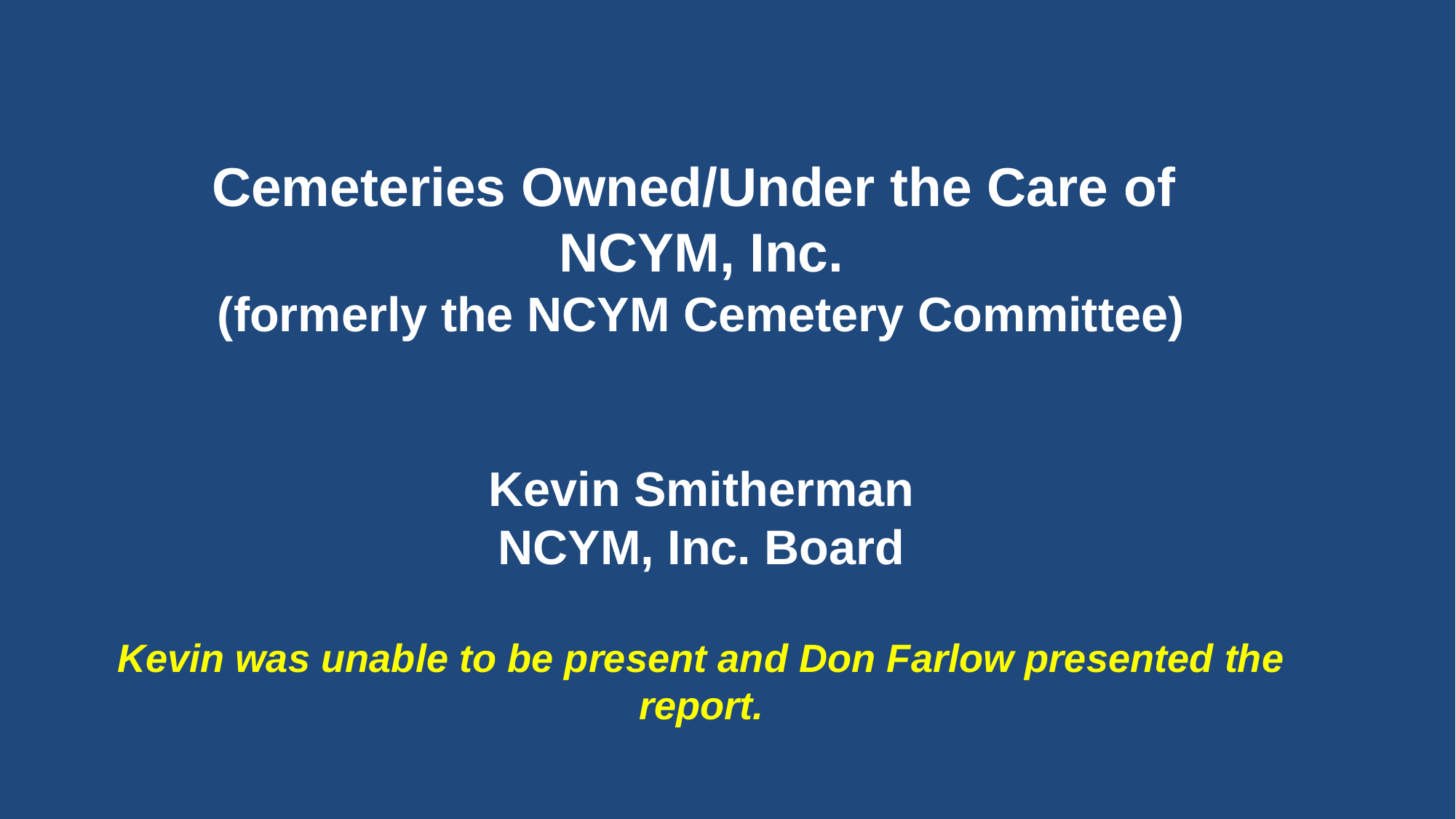

# Cemeteries Owned/Under the Care of NCYM, Inc. (formerly the NCYM Cemetery Committee) Kevin Smitherman NCYM, Inc. Board Kevin was unable to be present and Don Farlow presented the report.